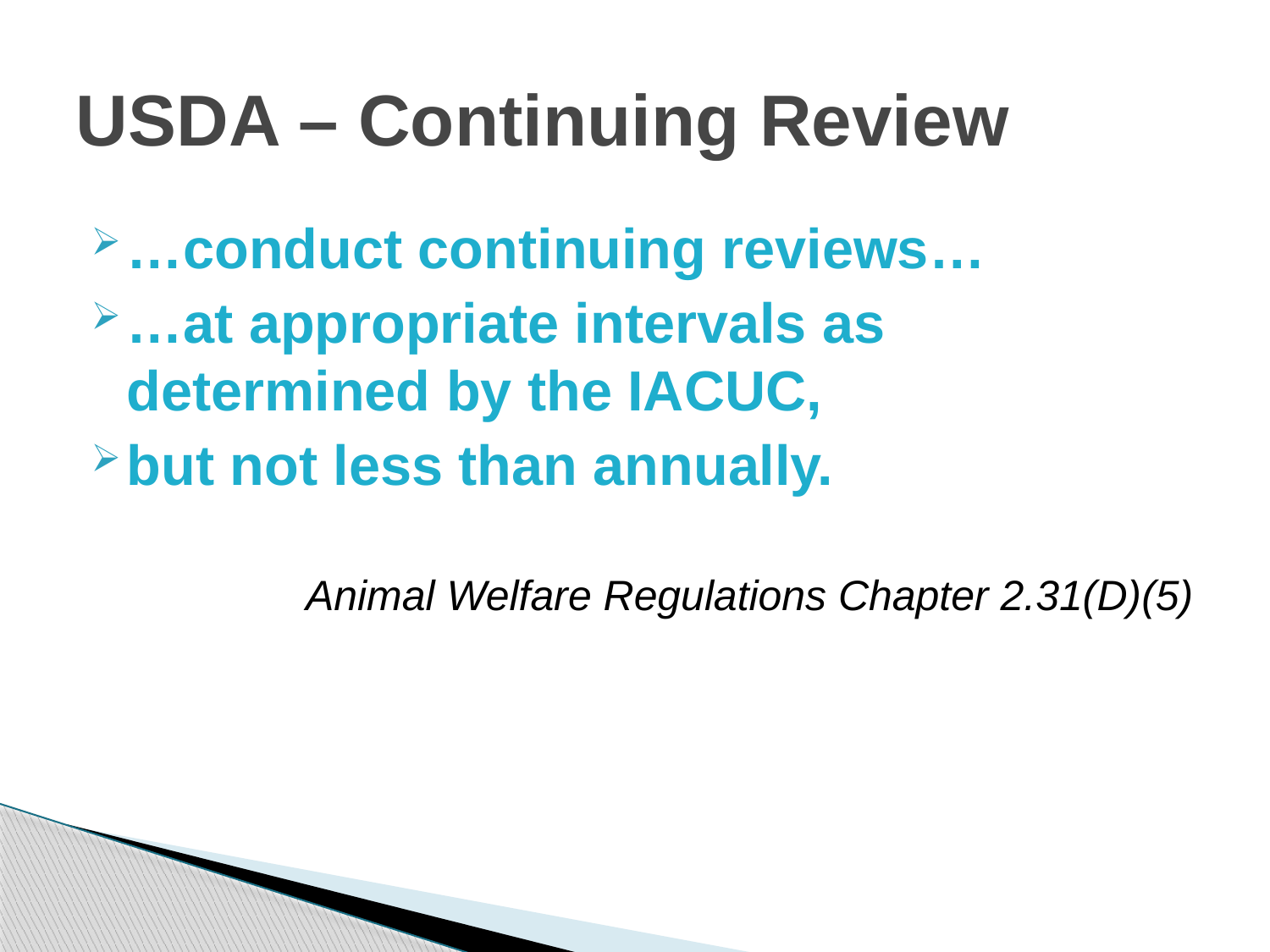

# USDA – Continuing Review
…conduct continuing reviews…
…at appropriate intervals as determined by the IACUC,
but not less than annually.

Animal Welfare Regulations Chapter 2.31(D)(5)